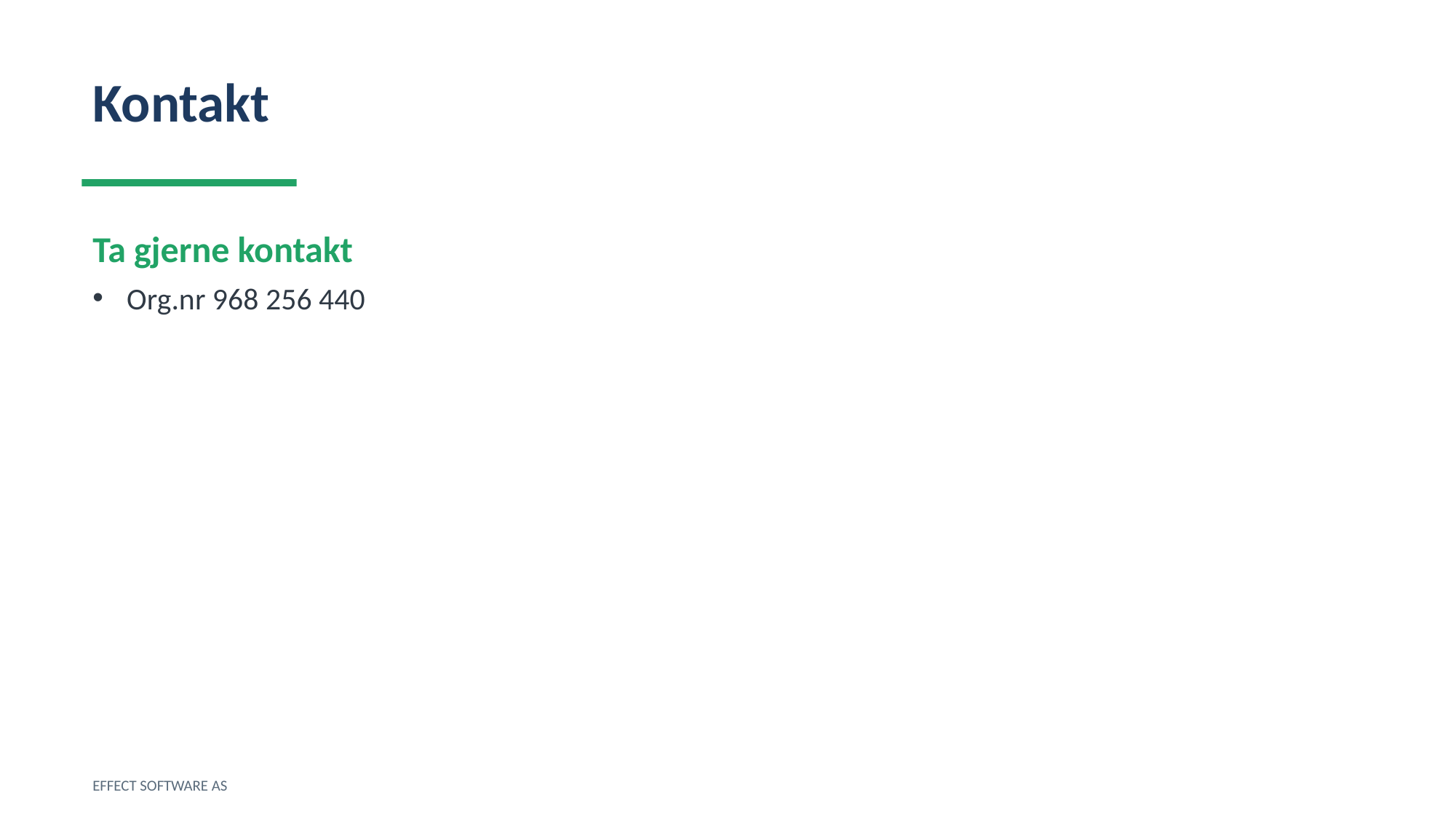

Kontakt

Ta gjerne kontakt
Org.nr 968 256 440
EFFECT SOFTWARE AS